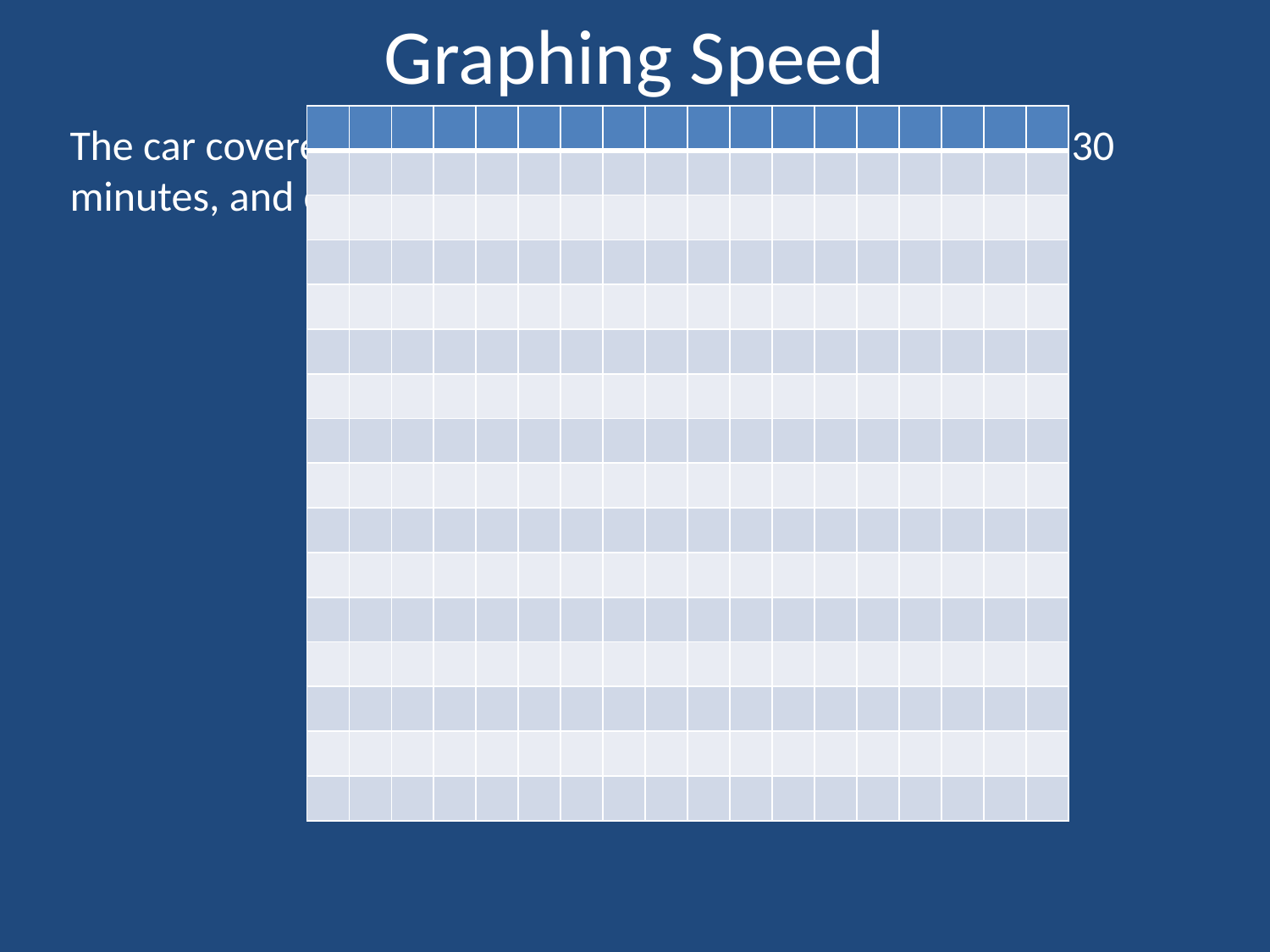

# Graphing Speed
The car covered 50 km in the first 30 minutes, stopped for 30 minutes, and covered 60 km in the final 60 minutes.

|  |  |  |  |  |  |  |  |  |  |  |  |  |  |  |  |  |  |
| --- | --- | --- | --- | --- | --- | --- | --- | --- | --- | --- | --- | --- | --- | --- | --- | --- | --- |
|  |  |  |  |  |  |  |  |  |  |  |  |  |  |  |  |  |  |
|  |  |  |  |  |  |  |  |  |  |  |  |  |  |  |  |  |  |
|  |  |  |  |  |  |  |  |  |  |  |  |  |  |  |  |  |  |
|  |  |  |  |  |  |  |  |  |  |  |  |  |  |  |  |  |  |
|  |  |  |  |  |  |  |  |  |  |  |  |  |  |  |  |  |  |
|  |  |  |  |  |  |  |  |  |  |  |  |  |  |  |  |  |  |
|  |  |  |  |  |  |  |  |  |  |  |  |  |  |  |  |  |  |
|  |  |  |  |  |  |  |  |  |  |  |  |  |  |  |  |  |  |
|  |  |  |  |  |  |  |  |  |  |  |  |  |  |  |  |  |  |
|  |  |  |  |  |  |  |  |  |  |  |  |  |  |  |  |  |  |
|  |  |  |  |  |  |  |  |  |  |  |  |  |  |  |  |  |  |
|  |  |  |  |  |  |  |  |  |  |  |  |  |  |  |  |  |  |
|  |  |  |  |  |  |  |  |  |  |  |  |  |  |  |  |  |  |
|  |  |  |  |  |  |  |  |  |  |  |  |  |  |  |  |  |  |
|  |  |  |  |  |  |  |  |  |  |  |  |  |  |  |  |  |  |